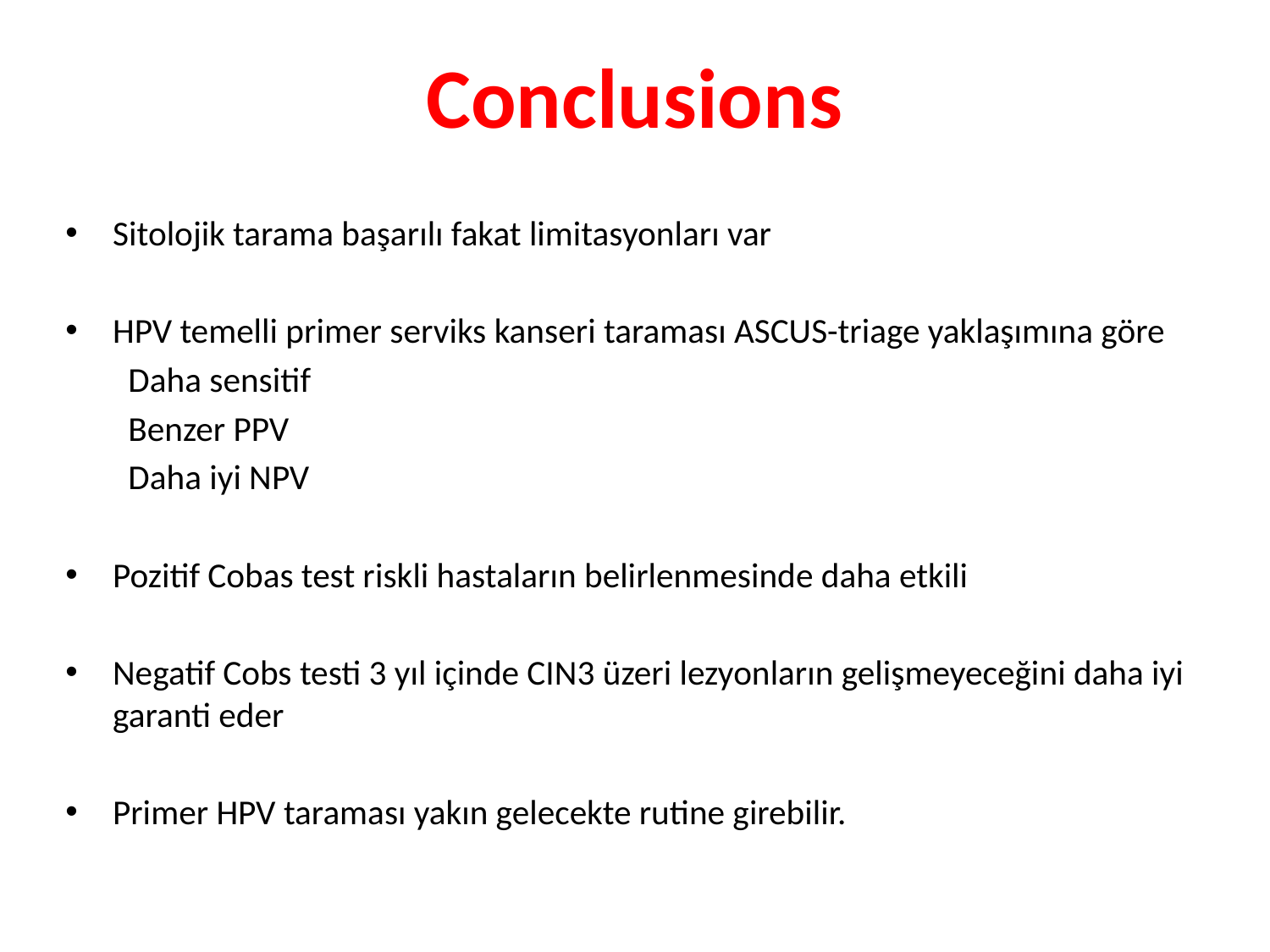

# Conclusions
Sitolojik tarama başarılı fakat limitasyonları var

HPV temelli primer serviks kanseri taraması ASCUS-triage yaklaşımına göre
        Daha sensitif
        Benzer PPV
        Daha iyi NPV

Pozitif Cobas test riskli hastaların belirlenmesinde daha etkili

Negatif Cobs testi 3 yıl içinde CIN3 üzeri lezyonların gelişmeyeceğini daha iyi garanti eder

Primer HPV taraması yakın gelecekte rutine girebilir.